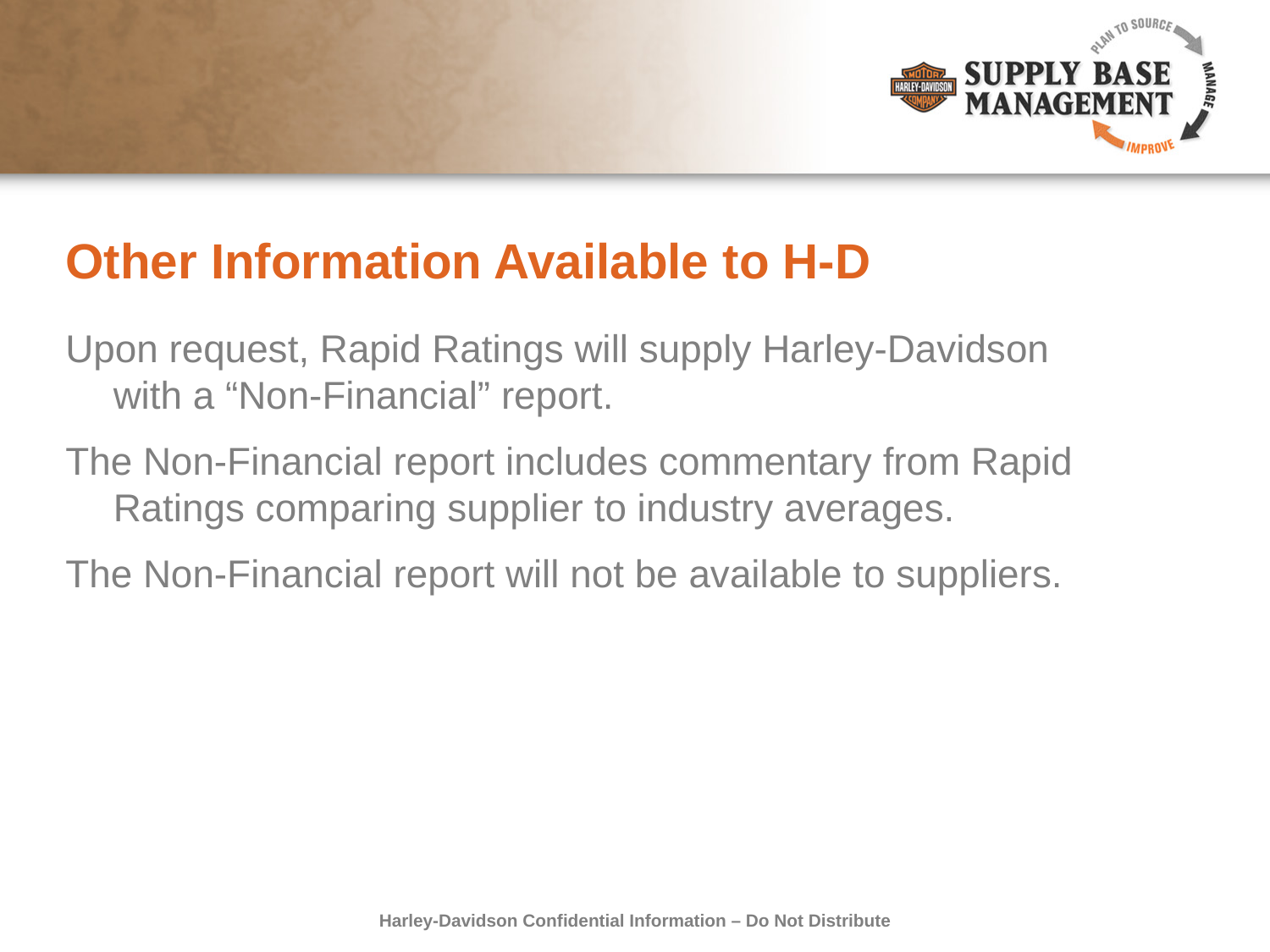

# Other Information Available to H-D
Upon request, Rapid Ratings will supply Harley-Davidson with a “Non-Financial” report.
The Non-Financial report includes commentary from Rapid Ratings comparing supplier to industry averages.
The Non-Financial report will not be available to suppliers.